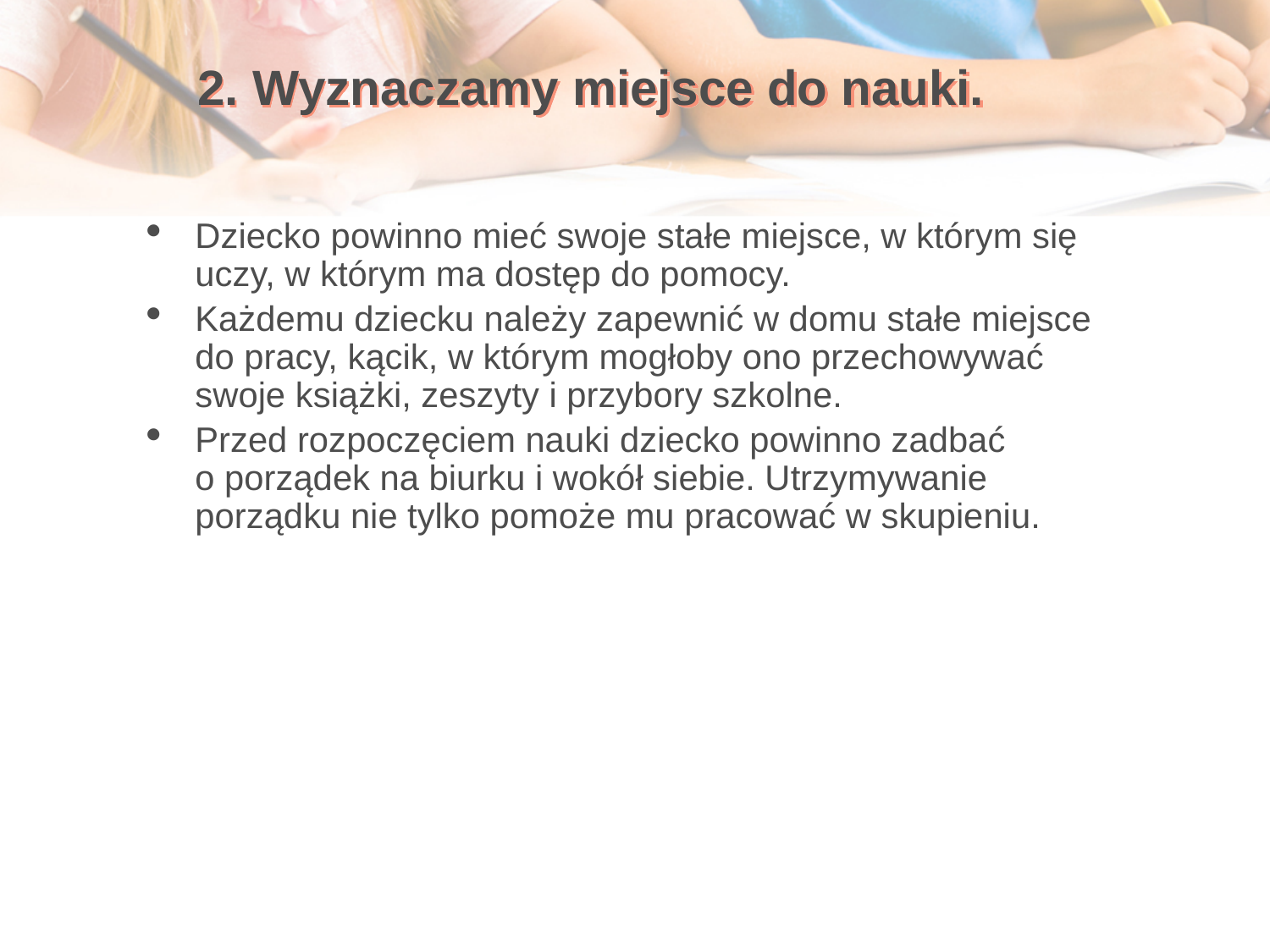

2. Wyznaczamy miejsce do nauki.
Dziecko powinno mieć swoje stałe miejsce, w którym się uczy, w którym ma dostęp do pomocy.
Każdemu dziecku należy zapewnić w domu stałe miejsce do pracy, kącik, w którym mogłoby ono przechowywać swoje książki, zeszyty i przybory szkolne.
Przed rozpoczęciem nauki dziecko powinno zadbać
o porządek na biurku i wokół siebie. Utrzymywanie porządku nie tylko pomoże mu pracować w skupieniu.